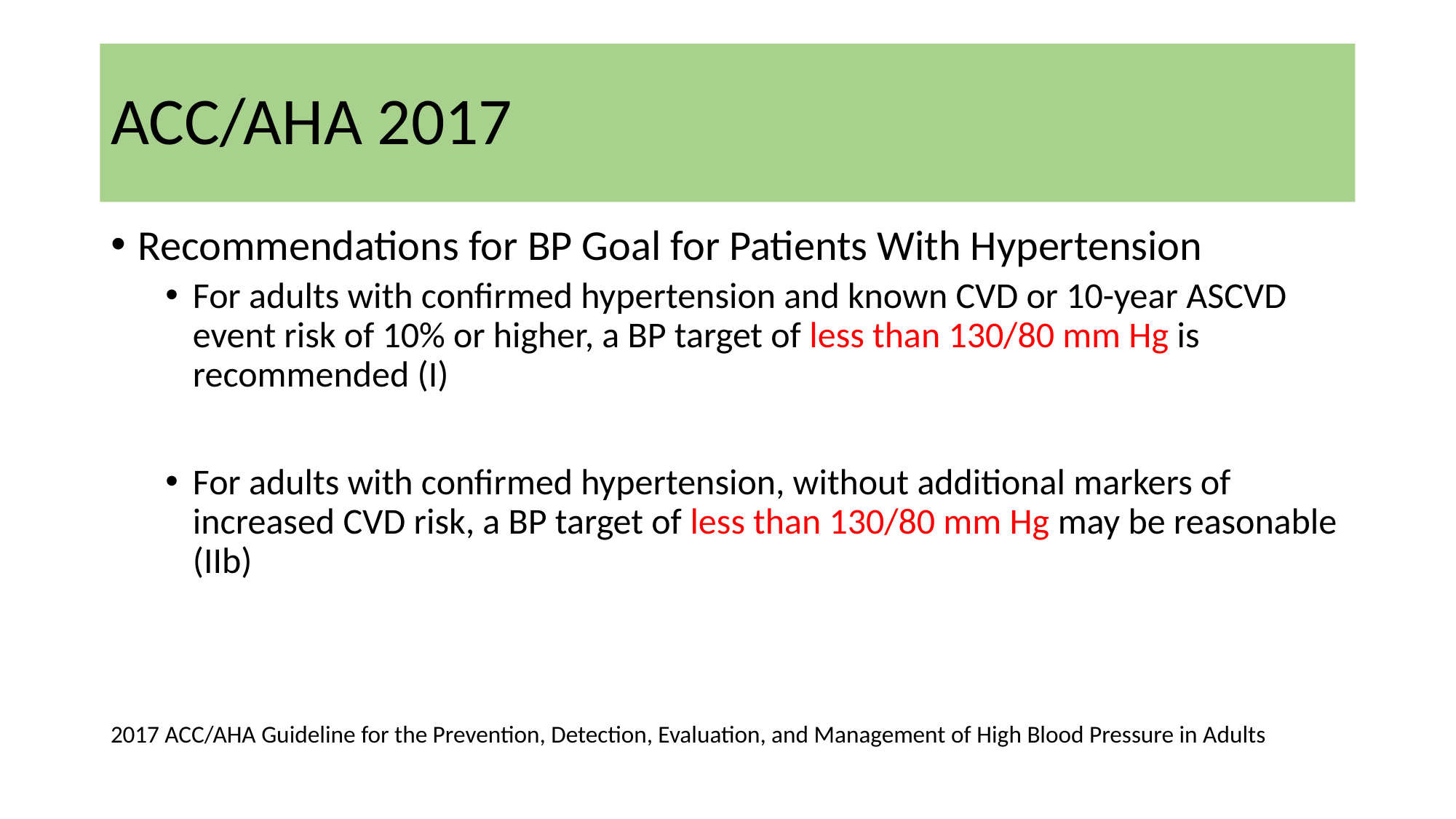

# ACC/AHA 2017
Recommendations for BP Goal for Patients With Hypertension
For adults with confirmed hypertension and known CVD or 10-year ASCVD event risk of 10% or higher, a BP target of less than 130/80 mm Hg is recommended (I)

For adults with confirmed hypertension, without additional markers of increased CVD risk, a BP target of less than 130/80 mm Hg may be reasonable (IIb)

2017 ACC/AHA Guideline for the Prevention, Detection, Evaluation, and Management of High Blood Pressure in Adults